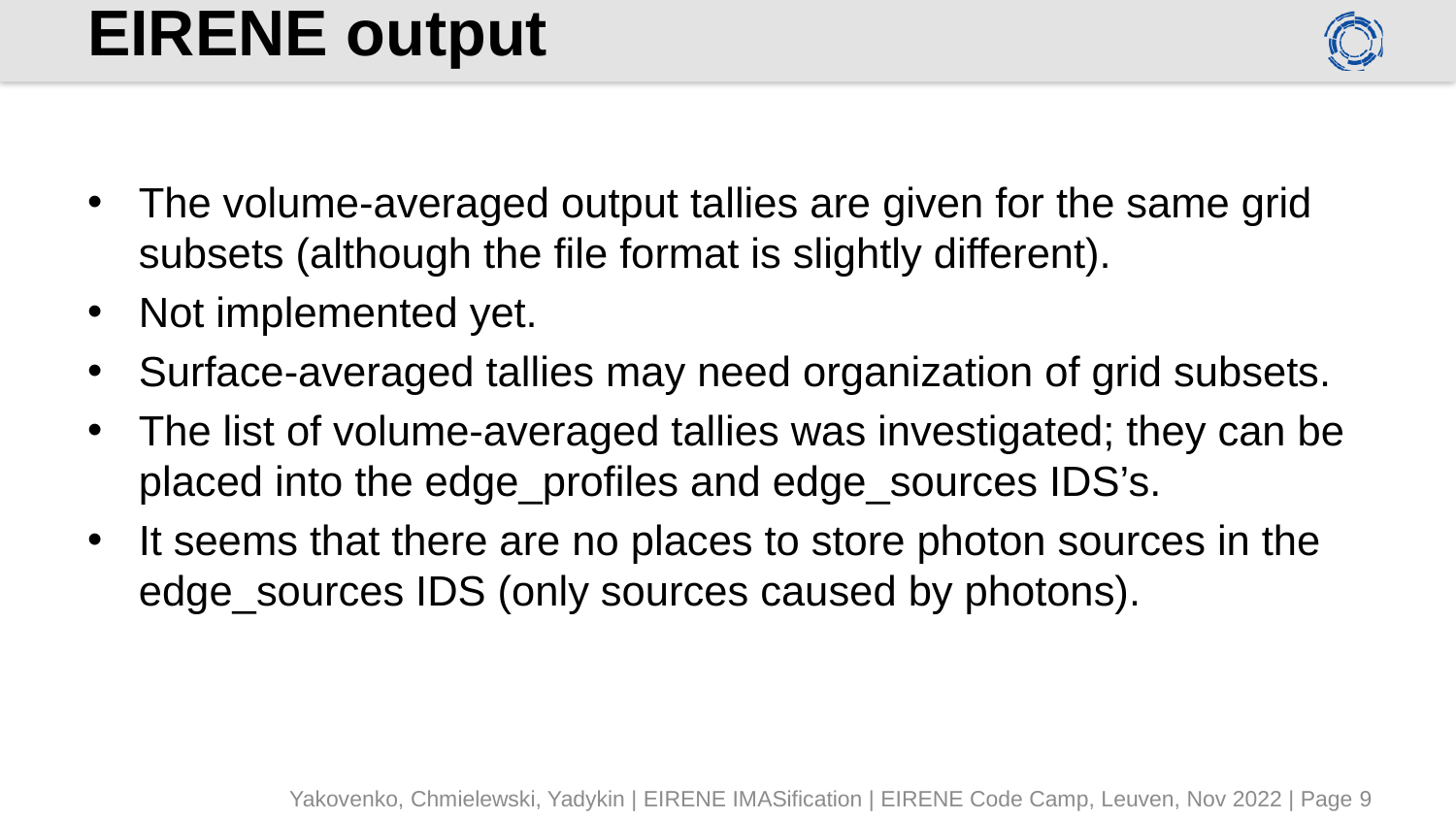

# EIRENE output
The volume-averaged output tallies are given for the same grid subsets (although the file format is slightly different).
Not implemented yet.
Surface-averaged tallies may need organization of grid subsets.
The list of volume-averaged tallies was investigated; they can be placed into the edge_profiles and edge_sources IDS’s.
It seems that there are no places to store photon sources in the edge_sources IDS (only sources caused by photons).

Yakovenko, Chmielewski, Yadykin | EIRENE IMASification | EIRENE Code Camp, Leuven, Nov 2022 | Page 9